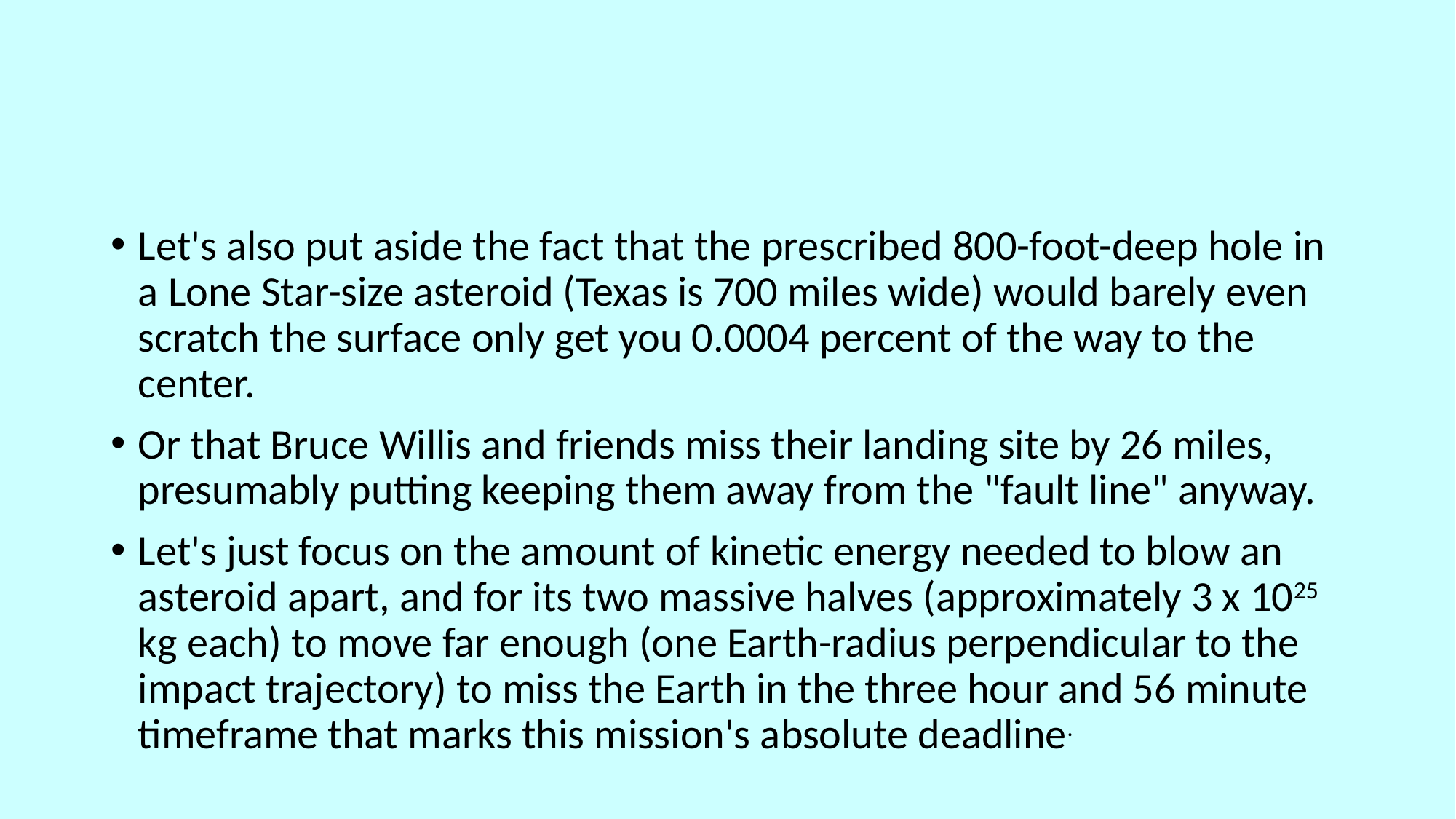

#
Let's also put aside the fact that the prescribed 800-foot-deep hole in a Lone Star-size asteroid (Texas is 700 miles wide) would barely even scratch the surface only get you 0.0004 percent of the way to the center.
Or that Bruce Willis and friends miss their landing site by 26 miles, presumably putting keeping them away from the "fault line" anyway.
Let's just focus on the amount of kinetic energy needed to blow an asteroid apart, and for its two massive halves (approximately 3 x 1025 kg each) to move far enough (one Earth-radius perpendicular to the impact trajectory) to miss the Earth in the three hour and 56 minute timeframe that marks this mission's absolute deadline.